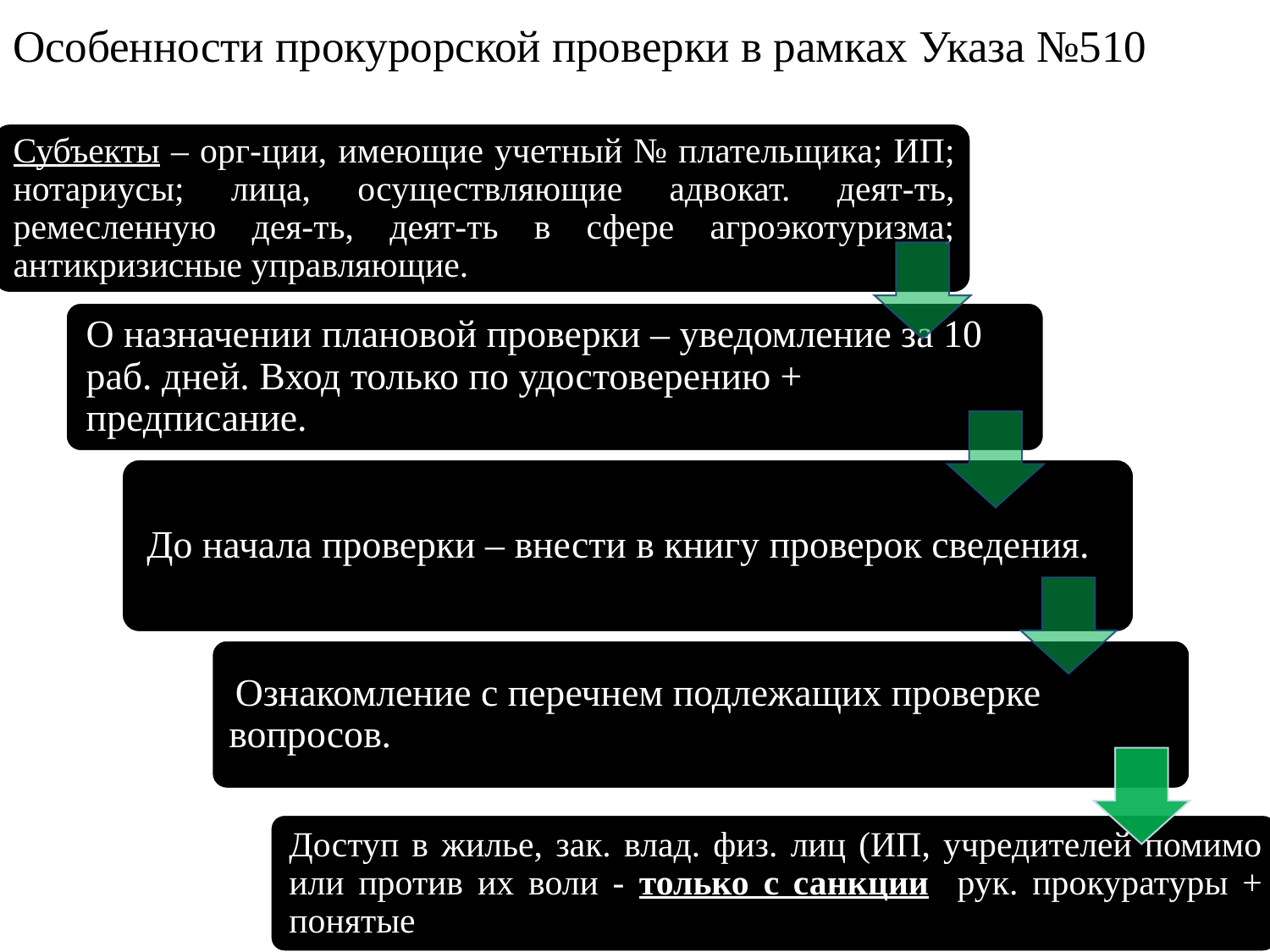

# Особенности прокурорской проверки в рамках Указа №510
Субъекты – орг-ции, имеющие учетный № плательщика; ИП; нотариусы; лица, осуществляющие адвокат. деят-ть, ремесленную дея-ть, деят-ть в сфере агроэкотуризма; антикризисные управляющие.
О назначении плановой проверки – уведомление за 10 раб. дней. Вход только по удостоверению + предписание.
 До начала проверки – внести в книгу проверок сведения.
 Ознакомление с перечнем подлежащих проверке вопросов.
Доступ в жилье, зак. влад. физ. лиц (ИП, учредителей помимо или против их воли - только с санкции  рук. прокуратуры + понятые